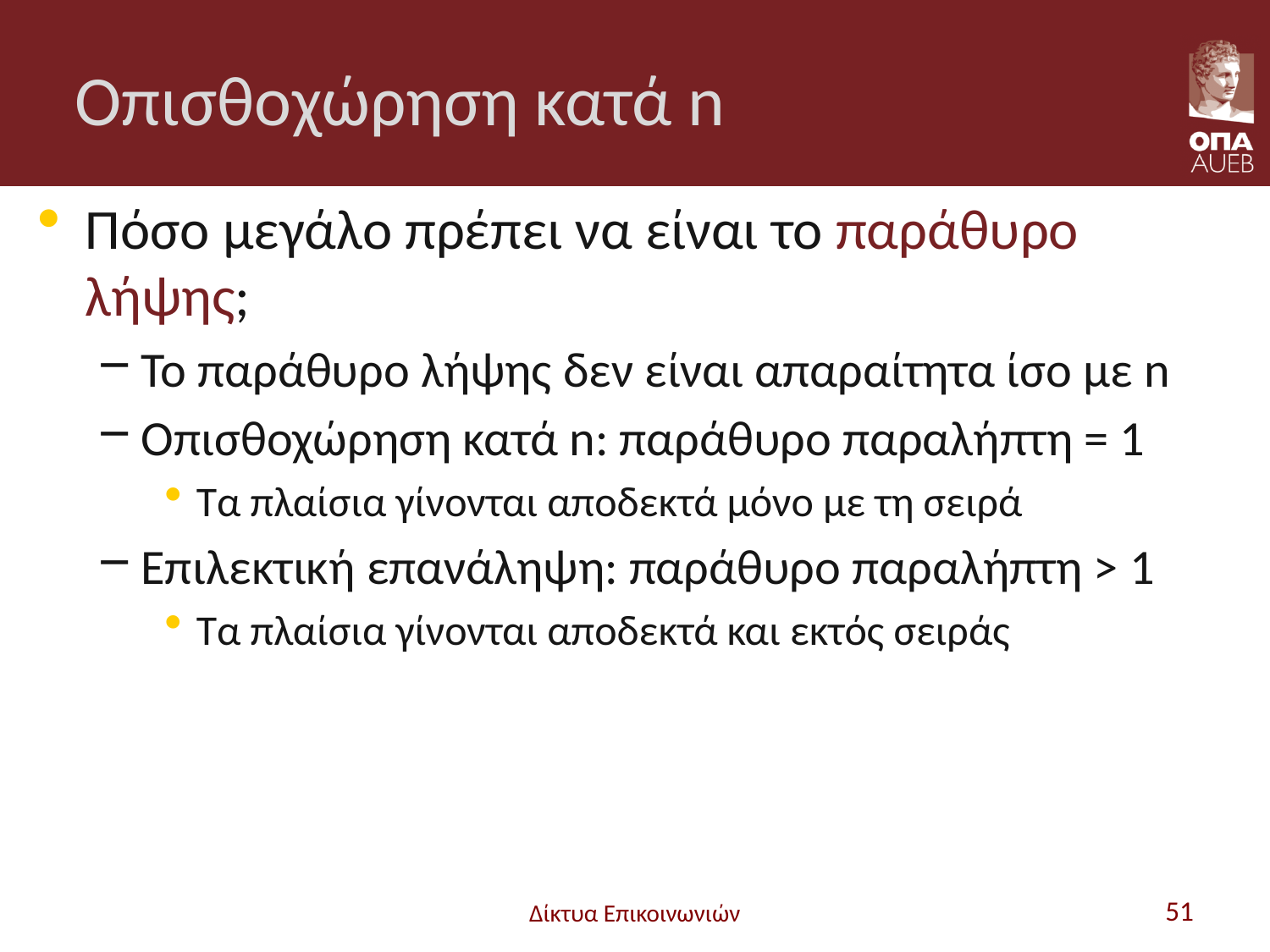

# Οπισθοχώρηση κατά n
Πόσο μεγάλο πρέπει να είναι το παράθυρο λήψης;
Το παράθυρο λήψης δεν είναι απαραίτητα ίσο με n
Οπισθοχώρηση κατά n: παράθυρο παραλήπτη = 1
Τα πλαίσια γίνονται αποδεκτά μόνο με τη σειρά
Επιλεκτική επανάληψη: παράθυρο παραλήπτη > 1
Τα πλαίσια γίνονται αποδεκτά και εκτός σειράς
Δίκτυα Επικοινωνιών
51